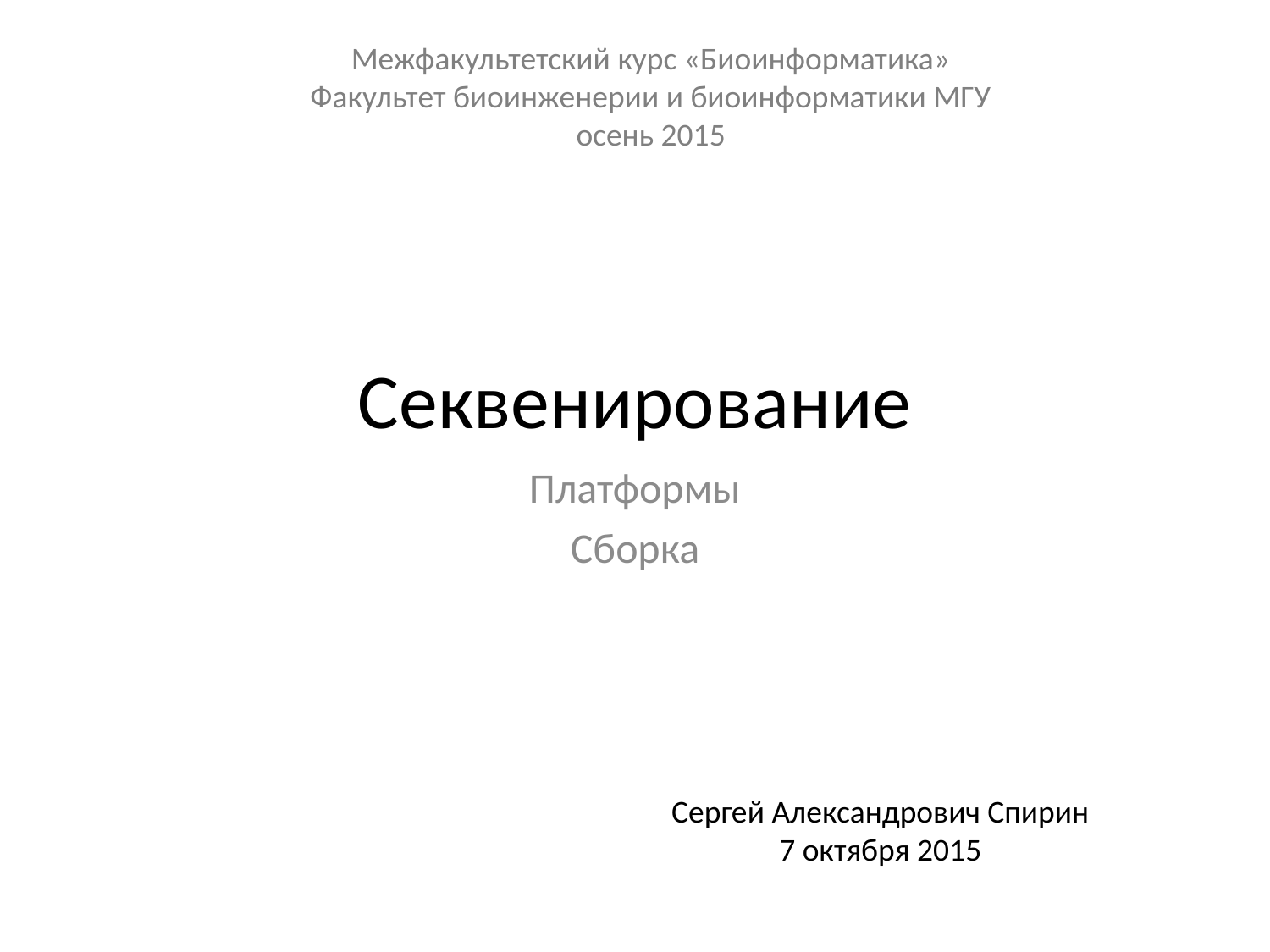

Межфакультетский курс «Биоинформатика»
Факультет биоинженерии и биоинформатики МГУ
осень 2015
# Секвенирование
Платформы
Сборка
Сергей Александрович Спирин
7 октября 2015